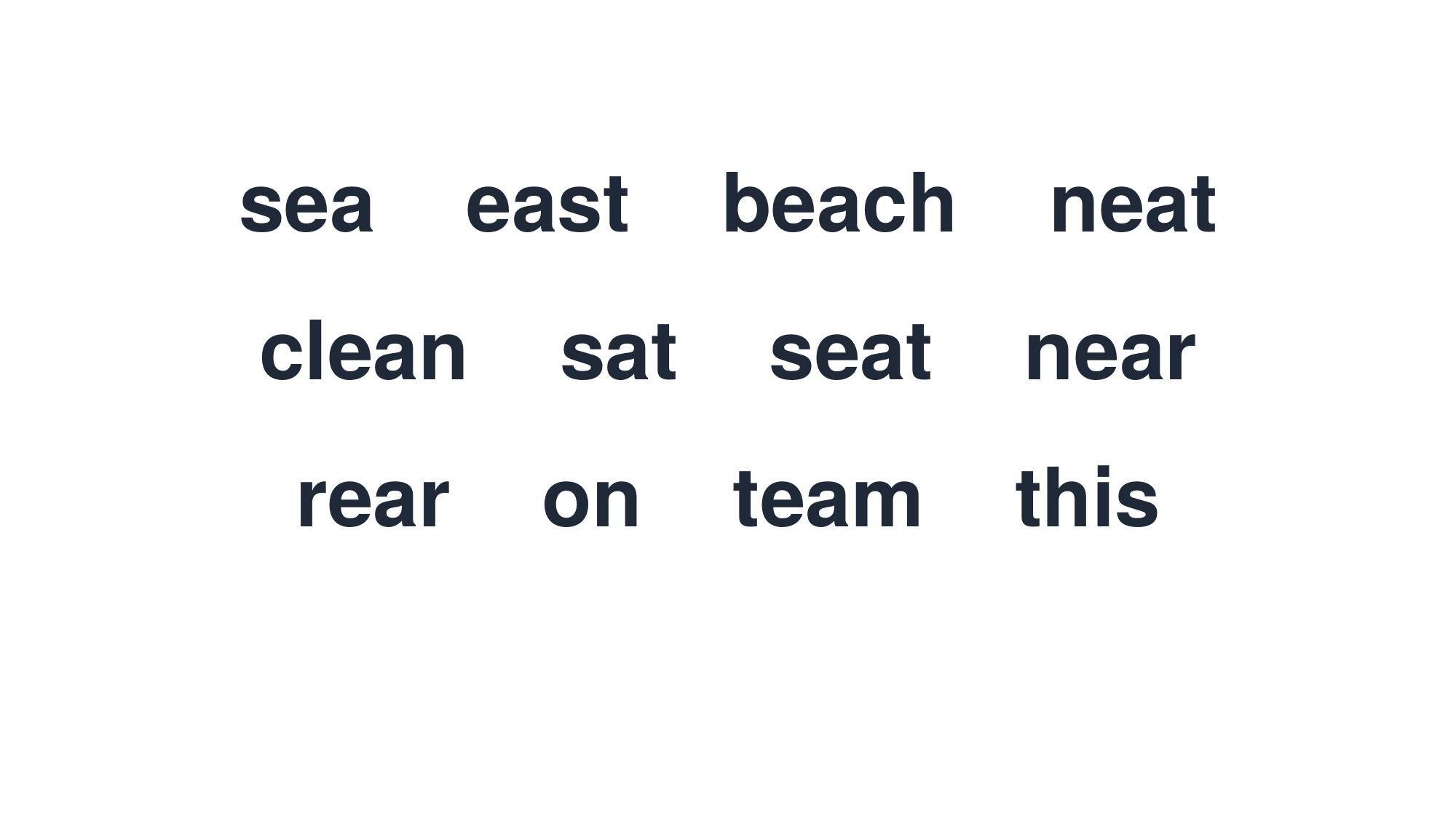

sea    east    beach    neat
clean    sat    seat    near
rear    on    team    this